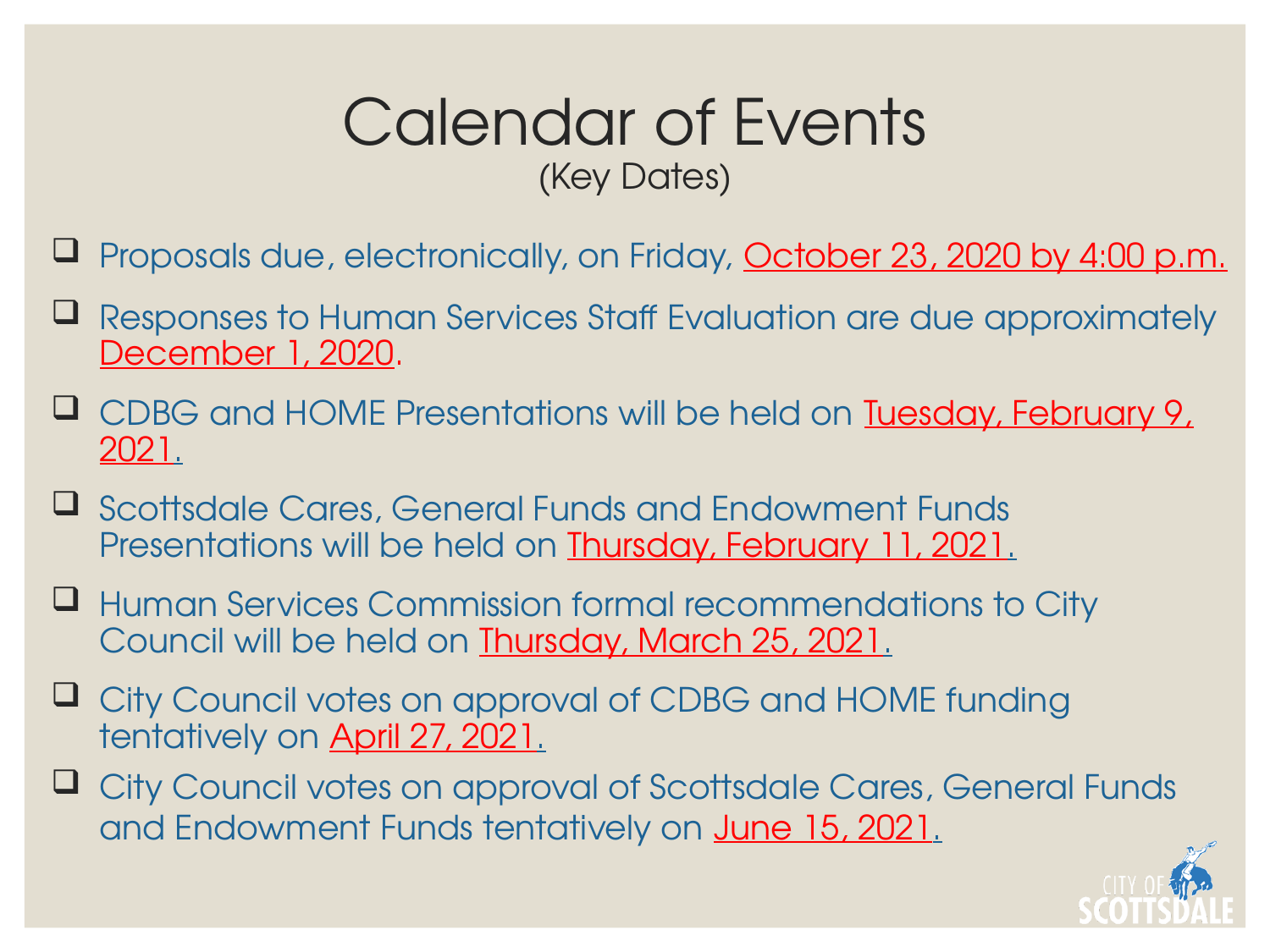

# Calendar of Events (Key Dates)
Proposals due, electronically, on Friday, October 23, 2020 by 4:00 p.m.
Responses to Human Services Staff Evaluation are due approximately December 1, 2020.
CDBG and HOME Presentations will be held on Tuesday, February 9, 2021.
Scottsdale Cares, General Funds and Endowment Funds Presentations will be held on Thursday, February 11, 2021.
Human Services Commission formal recommendations to City Council will be held on Thursday, March 25, 2021.
City Council votes on approval of CDBG and HOME funding tentatively on April 27, 2021.
City Council votes on approval of Scottsdale Cares, General Funds and Endowment Funds tentatively on June 15, 2021.